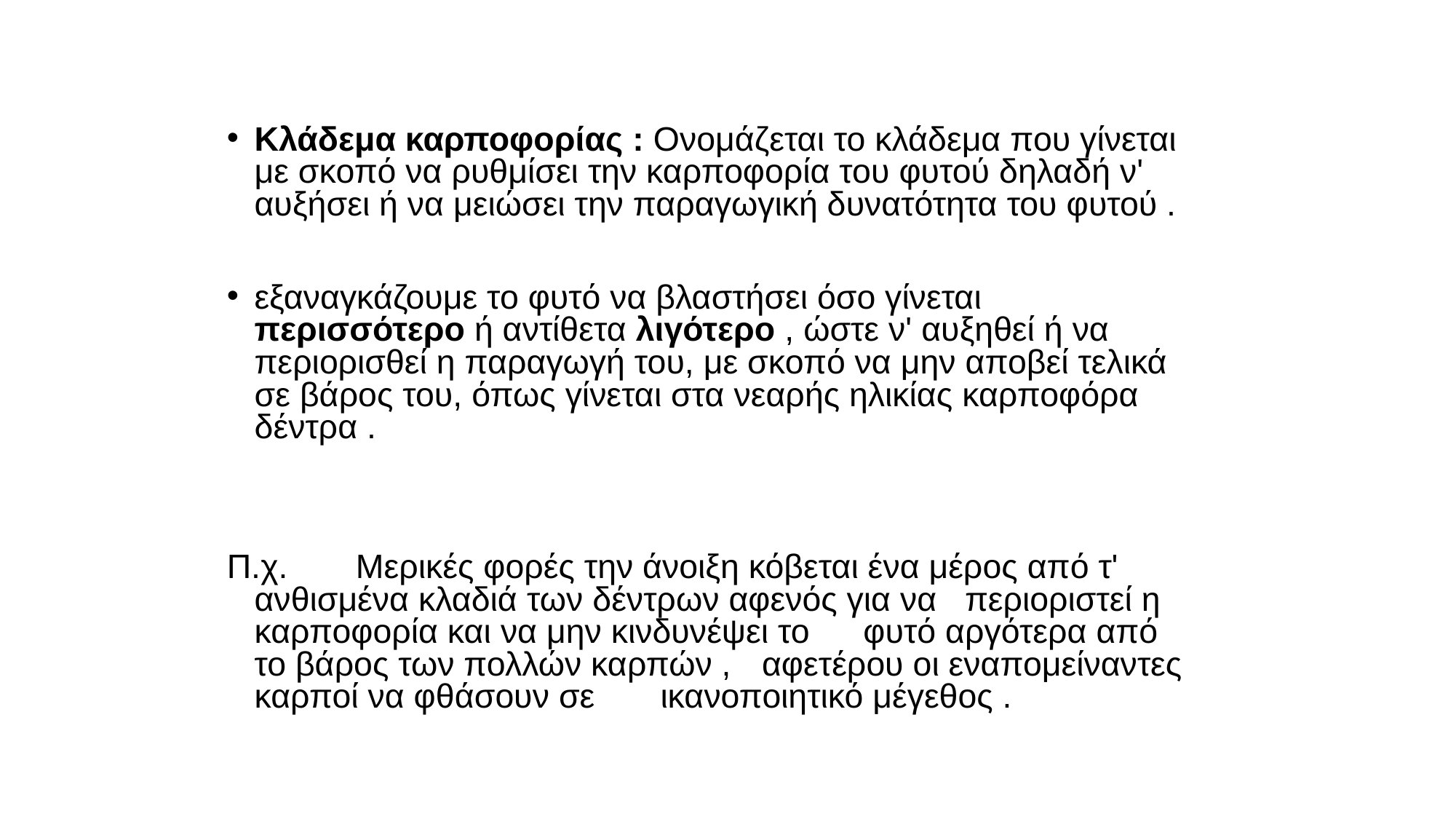

Κλάδεμα καρποφορίας : Ονομάζεται το κλάδεμα που γίνεται με σκοπό να ρυθμίσει την καρποφορία του φυτού δηλαδή ν' αυξήσει ή να μειώσει την παραγωγική δυνατότητα του φυτού .

εξαναγκάζουμε το φυτό να βλαστήσει όσο γίνεται περισσότερο ή αντίθετα λιγότερο , ώστε ν' αυξηθεί ή να περιορισθεί η παραγωγή του, με σκοπό να μην αποβεί τελικά σε βάρος του, όπως γίνεται στα νεαρής ηλικίας καρποφόρα δέντρα .

Π.χ.	Μερικές φορές την άνοιξη κόβεται ένα μέρος από τ'  	ανθισμένα κλαδιά των δέντρων αφενός για να 	περιοριστεί η καρποφορία και να μην κινδυνέψει το 	φυτό αργότερα από το βάρος των πολλών καρπών , 	αφετέρου οι εναπομείναντες καρποί να φθάσουν σε 	ικανοποιητικό μέγεθος .